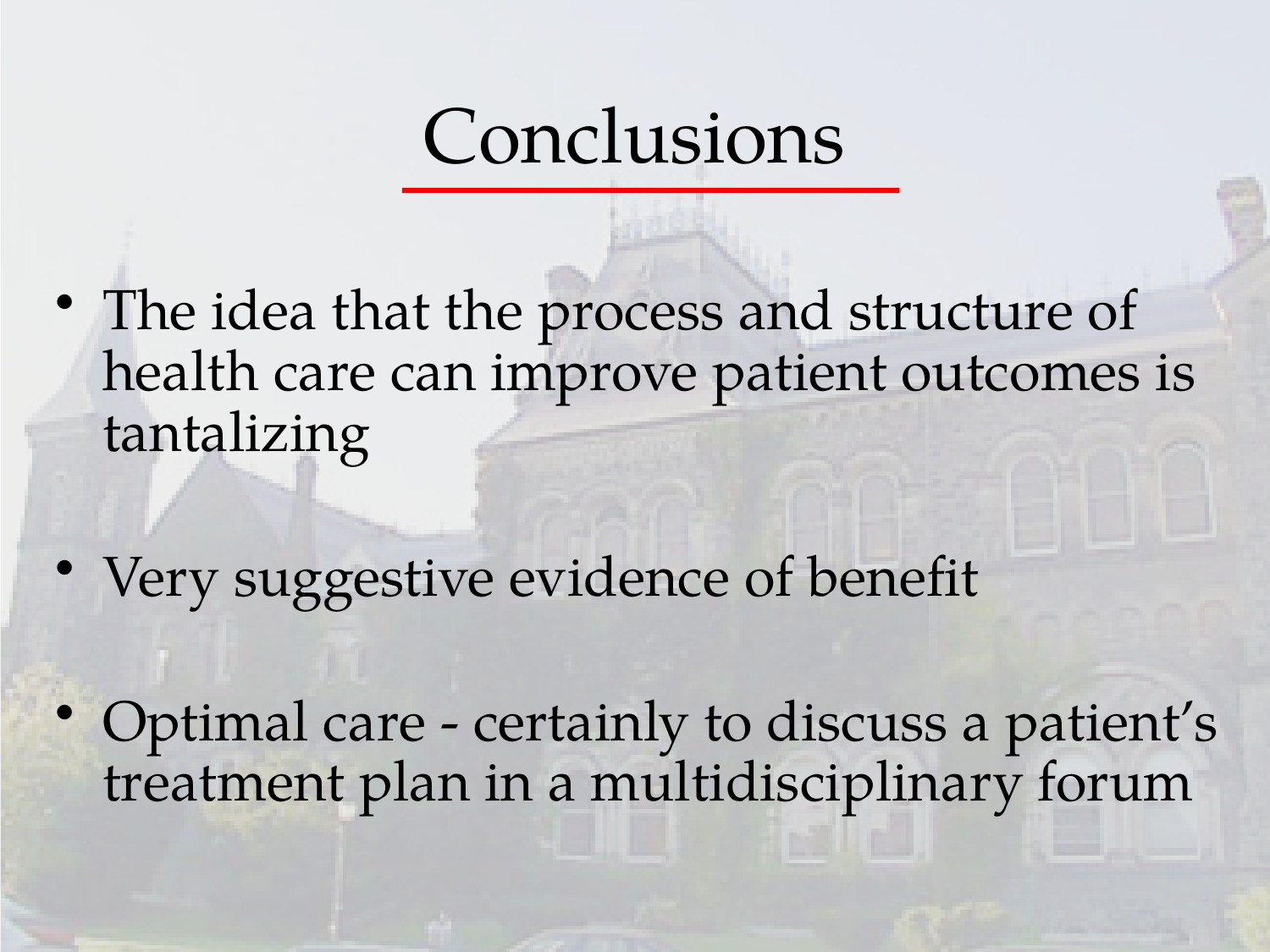

# Conclusions

The idea that the process and structure of health care can improve patient outcomes is tantalizing

Very suggestive evidence of benefit

Optimal care - certainly to discuss a patient’s treatment plan in a multidisciplinary forum